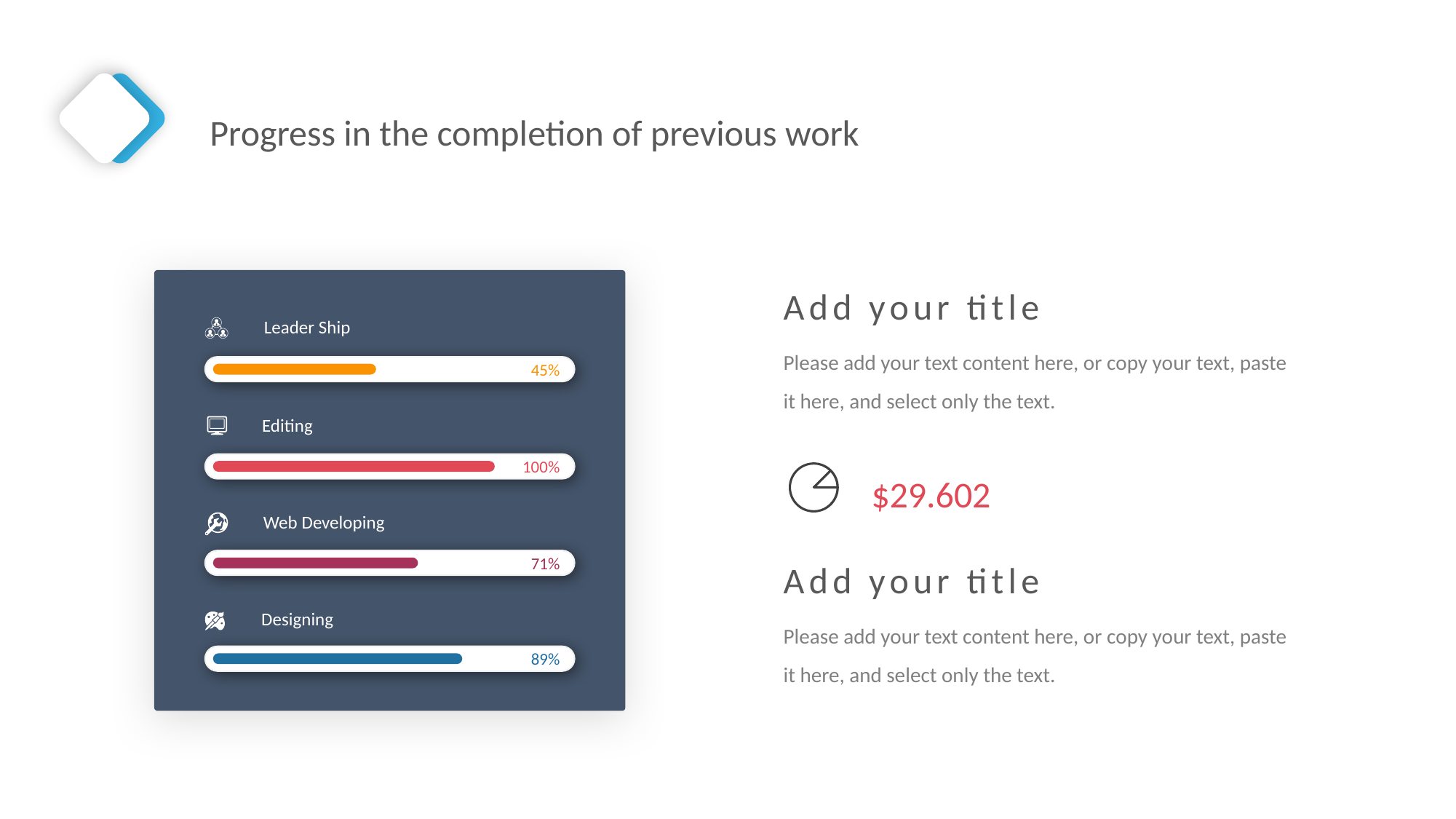

Progress in the completion of previous work

Add your title

Leader Ship

Please add your text content here, or copy your text, paste it here, and select only the text.
45%

Editing

$29.602
100%

Web Developing

Add your title
71%

Designing

Please add your text content here, or copy your text, paste it here, and select only the text.
89%